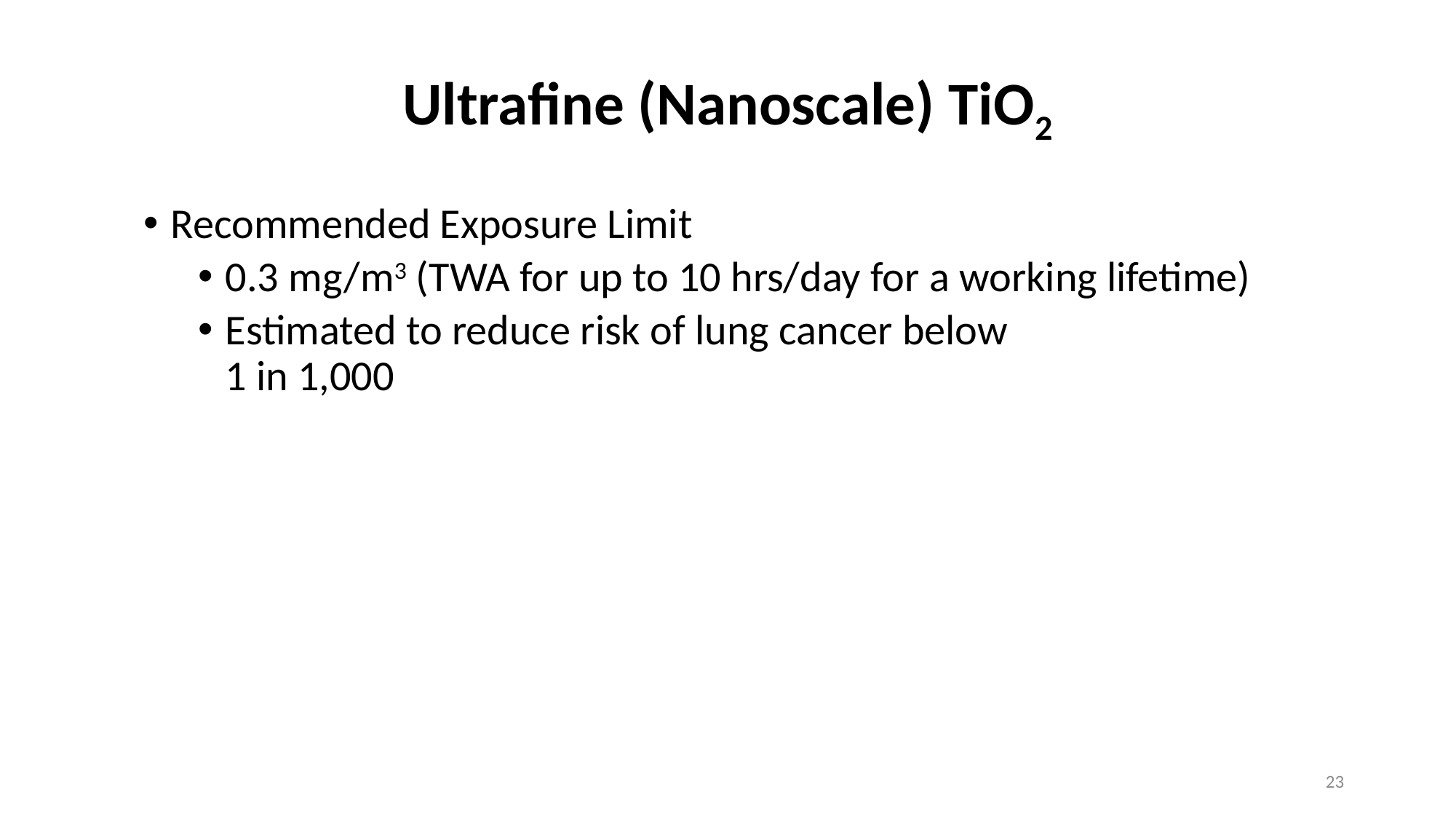

# Ultrafine (Nanoscale) TiO2
Recommended Exposure Limit
0.3 mg/m3 (TWA for up to 10 hrs/day for a working lifetime)
Estimated to reduce risk of lung cancer below
1 in 1,000
23